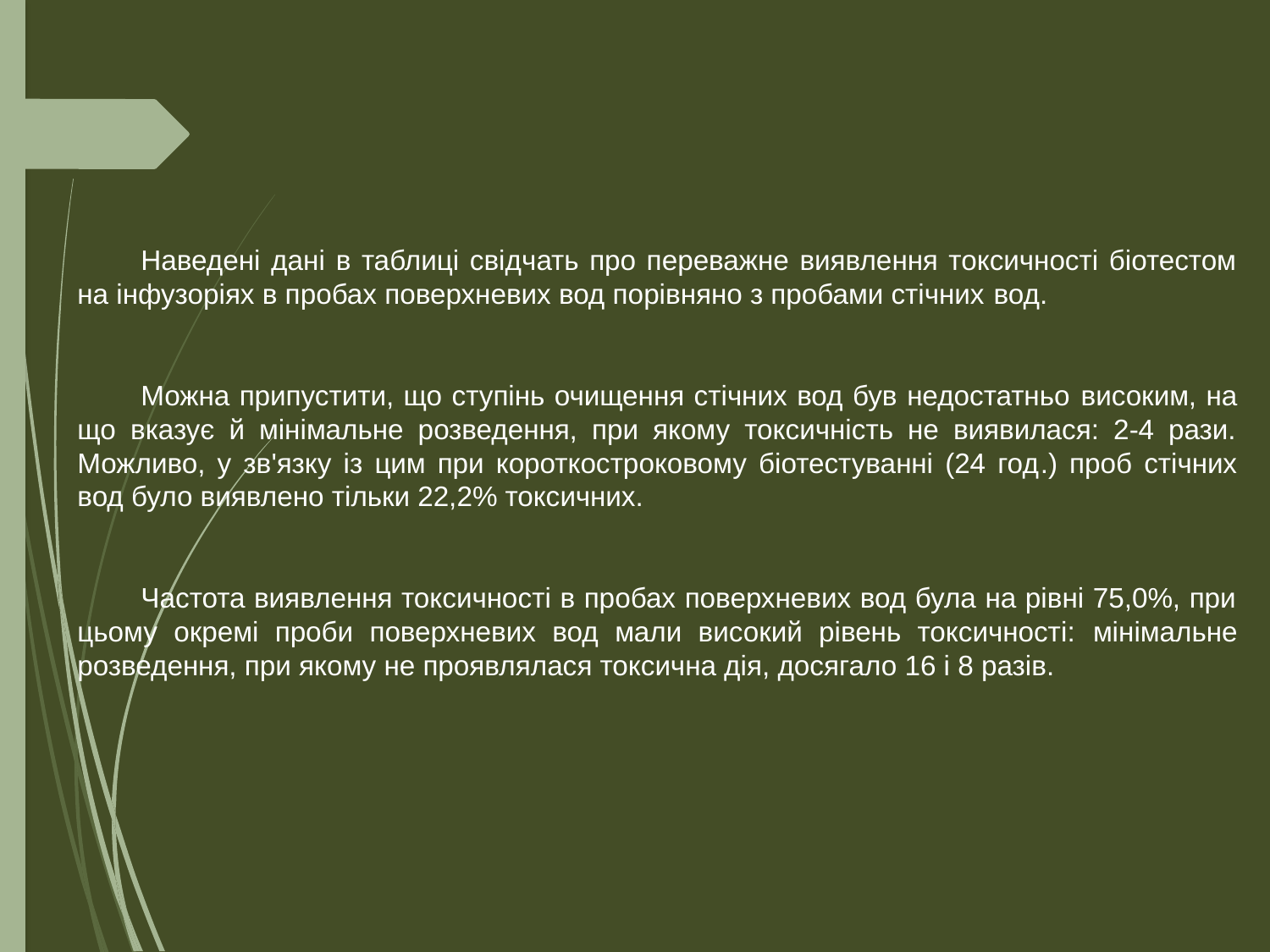

Наведені дані в таблиці свідчать про переважне виявлення токсичності біотестом на інфузоріях в пробах поверхневих вод порівняно з пробами стічних вод.

Можна припустити, що ступінь очищення стічних вод був недостатньо високим, на що вказує й мінімальне розведення, при якому токсичність не виявилася: 2-4 рази. Можливо, у зв'язку із цим при короткостроковому біотестуванні (24 год.) проб стічних вод було виявлено тільки 22,2% токсичних.

Частота виявлення токсичності в пробах поверхневих вод була на рівні 75,0%, при цьому окремі проби поверхневих вод мали високий рівень токсичності: мінімальне розведення, при якому не проявлялася токсична дія, досягало 16 і 8 разів.